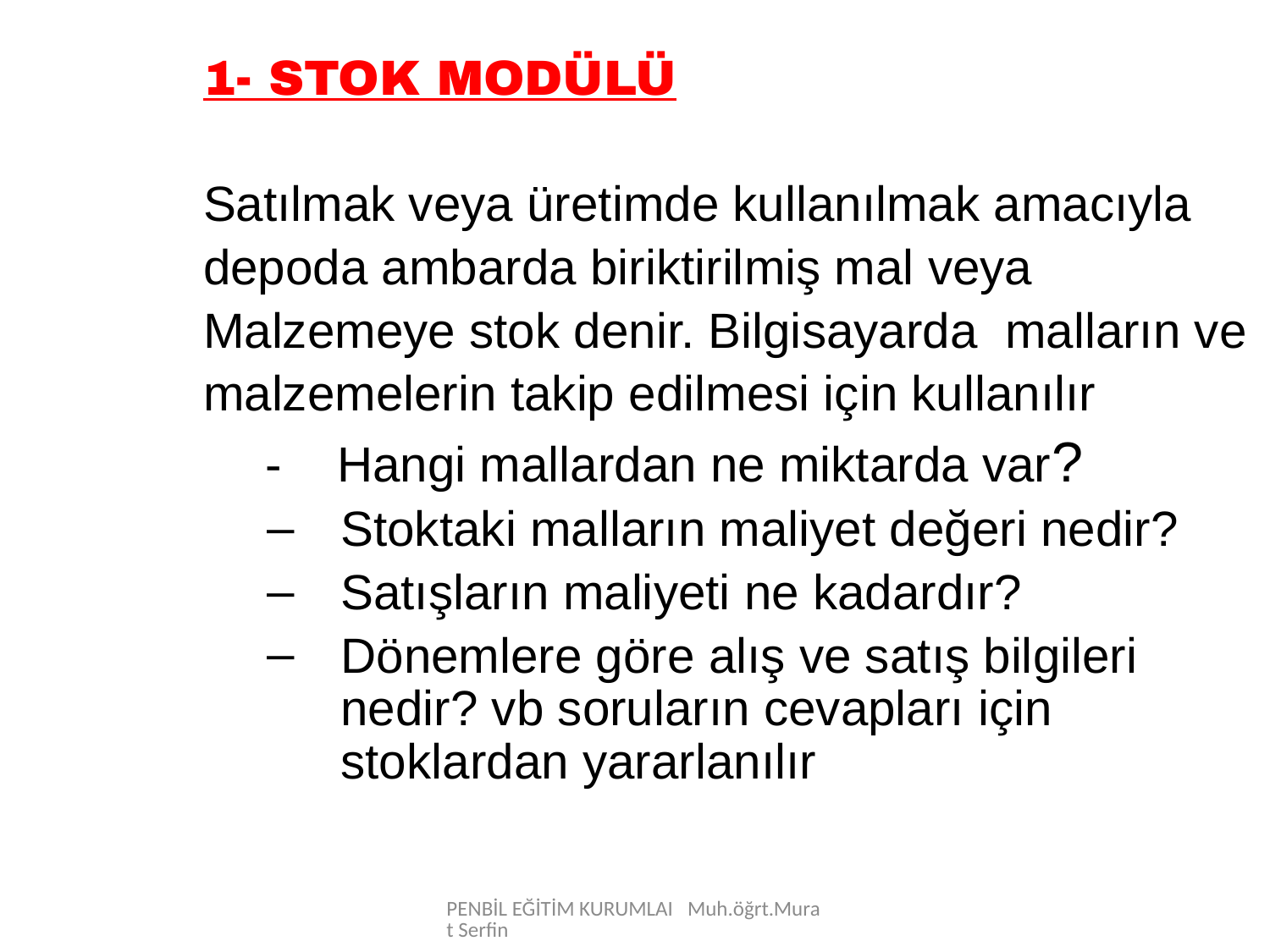

1- STOK MODÜLÜ

Satılmak veya üretimde kullanılmak amacıyla
depoda ambarda biriktirilmiş mal veya
Malzemeye stok denir. Bilgisayarda  malların ve
malzemelerin takip edilmesi için kullanılır
    -    Hangi mallardan ne miktarda var?
Stoktaki malların maliyet değeri nedir?
Satışların maliyeti ne kadardır?
Dönemlere göre alış ve satış bilgileri nedir? vb soruların cevapları için stoklardan yararlanılır
PENBİL EĞİTİM KURUMLAI   Muh.öğrt.Murat Serfin